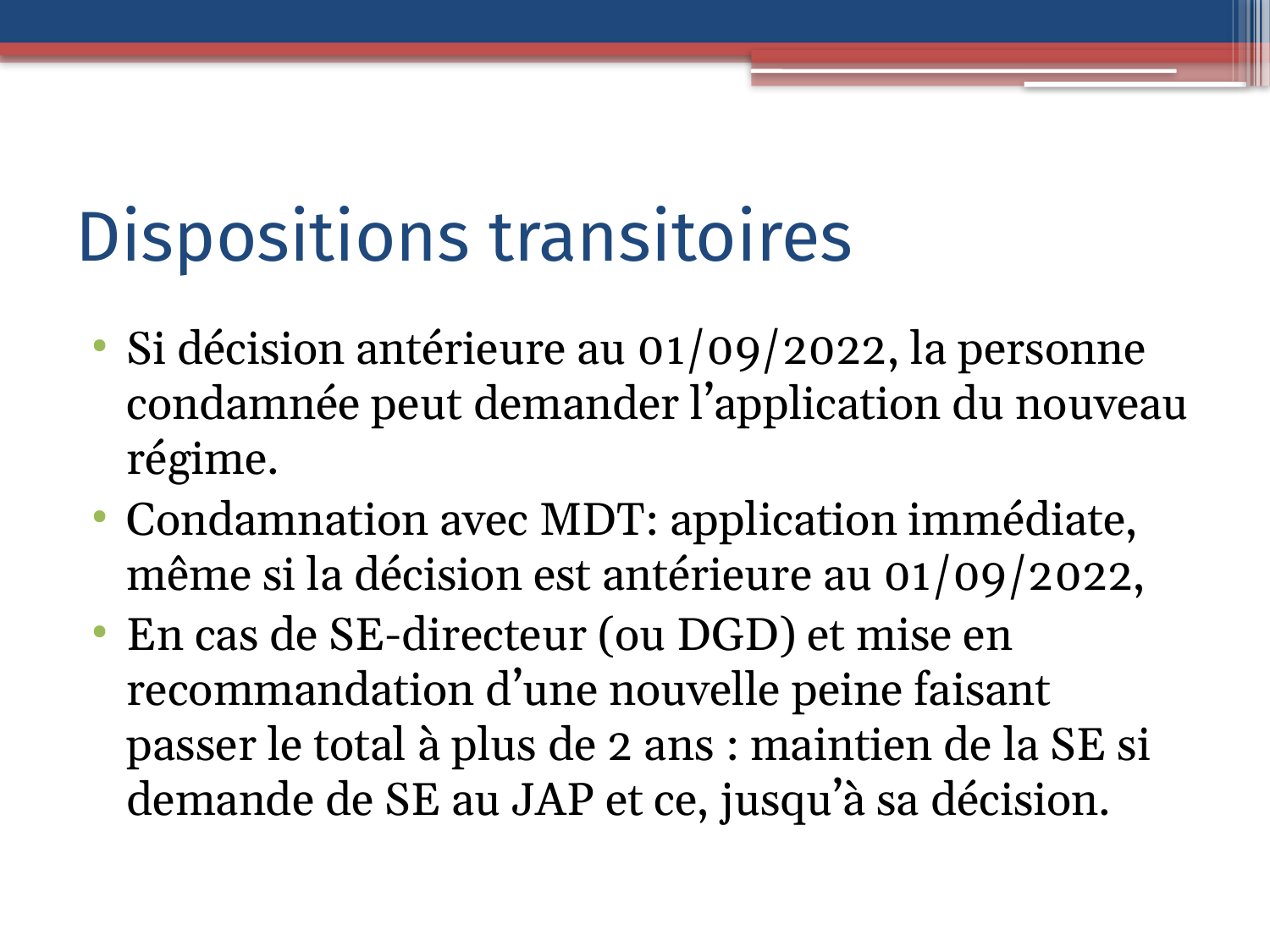

# Dispositions transitoires
Si décision antérieure au 01/09/2022, la personne condamnée peut demander l’application du nouveau régime.
Condamnation avec MDT: application immédiate, même si la décision est antérieure au 01/09/2022,
En cas de SE-directeur (ou DGD) et mise en recommandation d’une nouvelle peine faisant passer le total à plus de 2 ans : maintien de la SE si demande de SE au JAP et ce, jusqu’à sa décision.